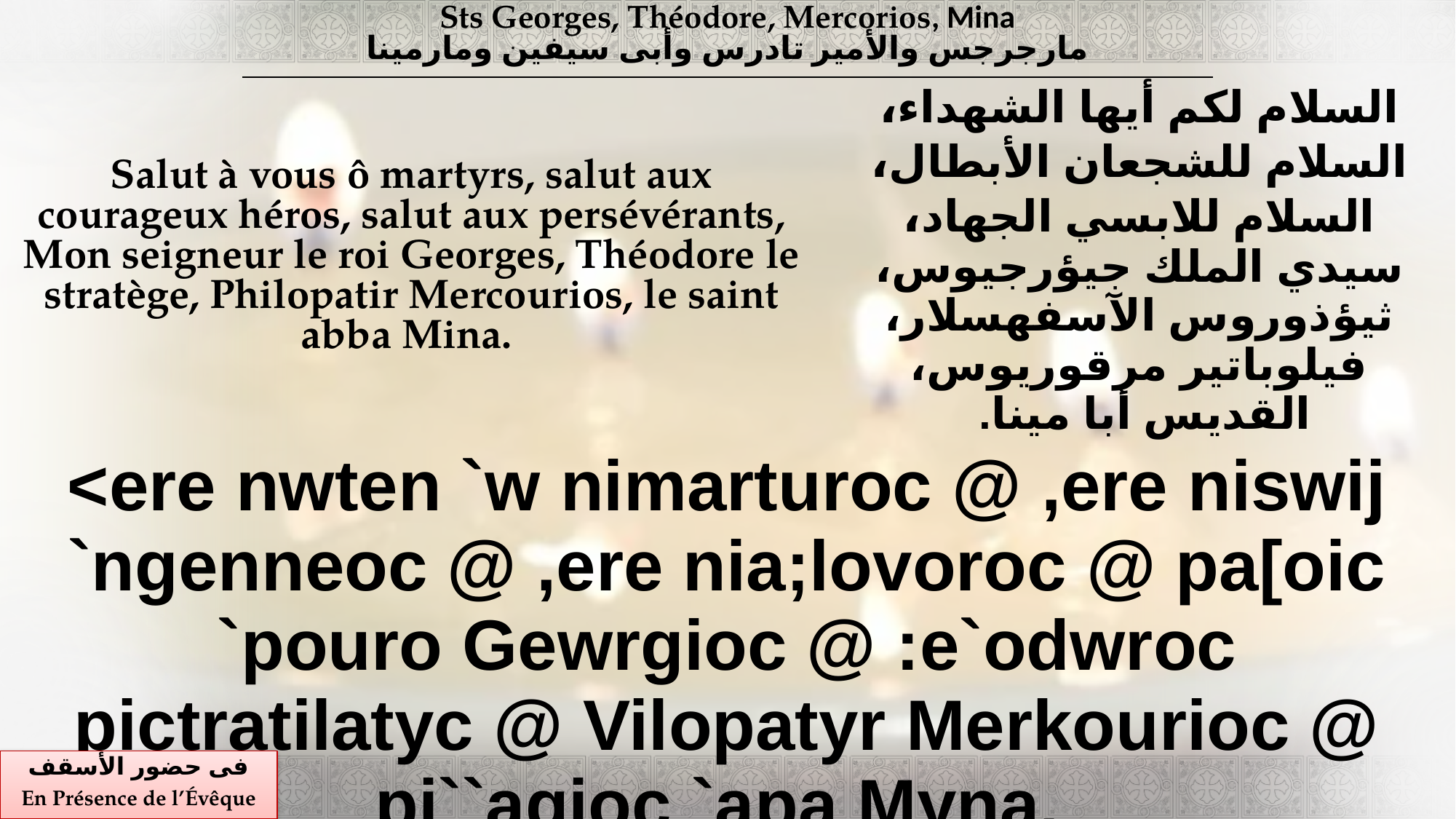

| Sts Georges, Théodore, Mercorios, Mina مارجرجس والأمير تادرس وأبى سيفين ومارمينا |
| --- |
| Salut à vous ô martyrs, salut aux courageux héros, salut aux persévérants, Mon seigneur le roi Georges, Théodore le stratège, Philopatir Mercourios, le saint abba Mina. | السلام لكم أيها الشهداء، السلام للشجعان الأبطال، السلام للابسي الجهاد، سيدي الملك جيؤرجيوس، ثيؤذوروس الآسفهسلار، فيلوباتير مرقوريوس، القديس أبا مينا. |
| --- | --- |
| <ere nwten `w nimarturoc @ ,ere niswij `ngenneoc @ ,ere nia;lovoroc @ pa[oic `pouro Gewrgioc @ :e`odwroc pictratilatyc @ Vilopatyr Merkourioc @ pi``agioc `apa Myna. |  |
فى حضور الأسقف
En Présence de l’Évêque